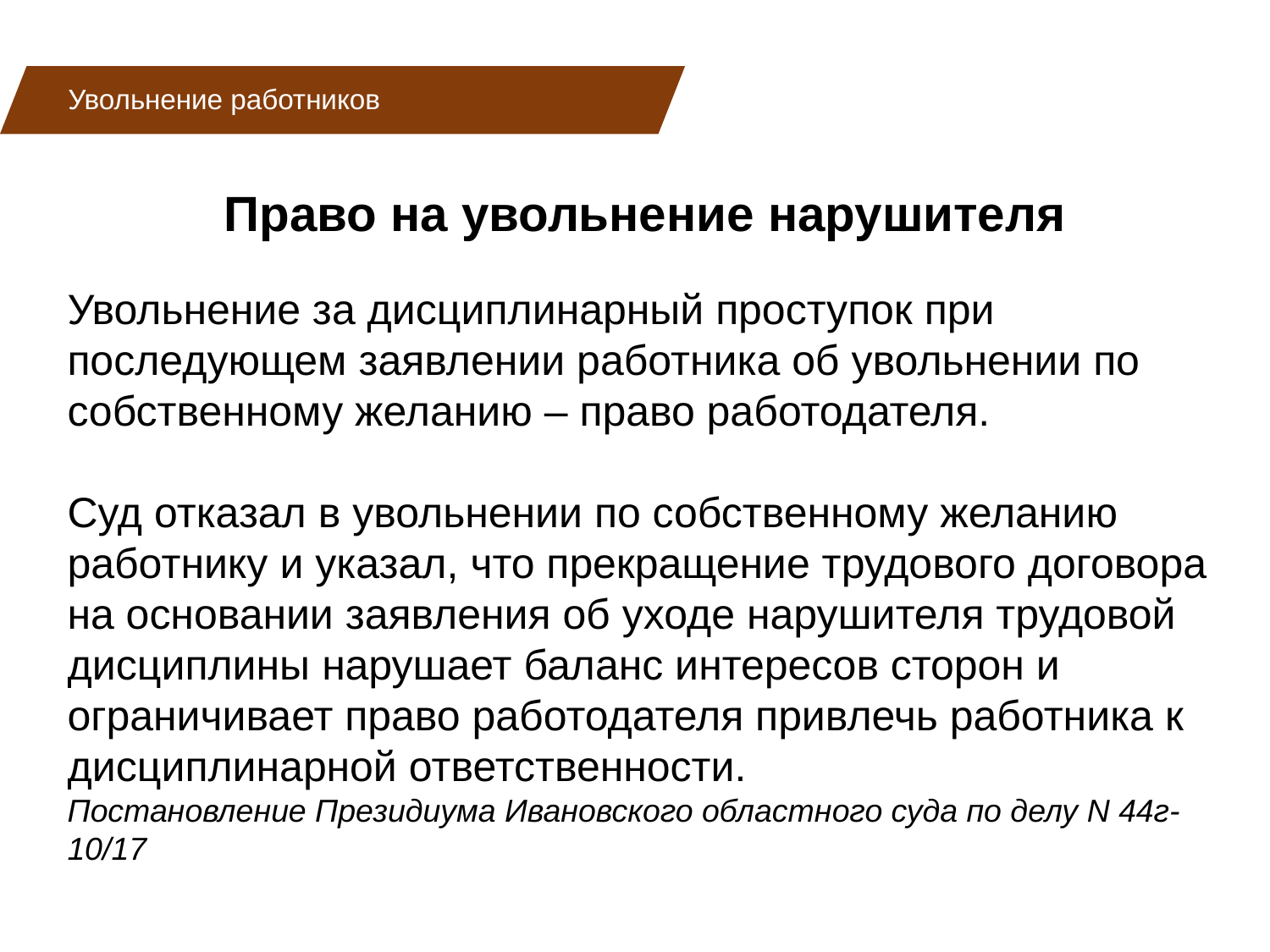

Увольнение работников
Право на увольнение нарушителя

Увольнение за дисциплинарный проступок при последующем заявлении работника об увольнении по собственному желанию – право работодателя.

Суд отказал в увольнении по собственному желанию работнику и указал, что прекращение трудового договора на основании заявления об уходе нарушителя трудовой дисциплины нарушает баланс интересов сторон и ограничивает право работодателя привлечь работника к дисциплинарной ответственности.
Постановление Президиума Ивановского областного суда по делу N 44г-10/17